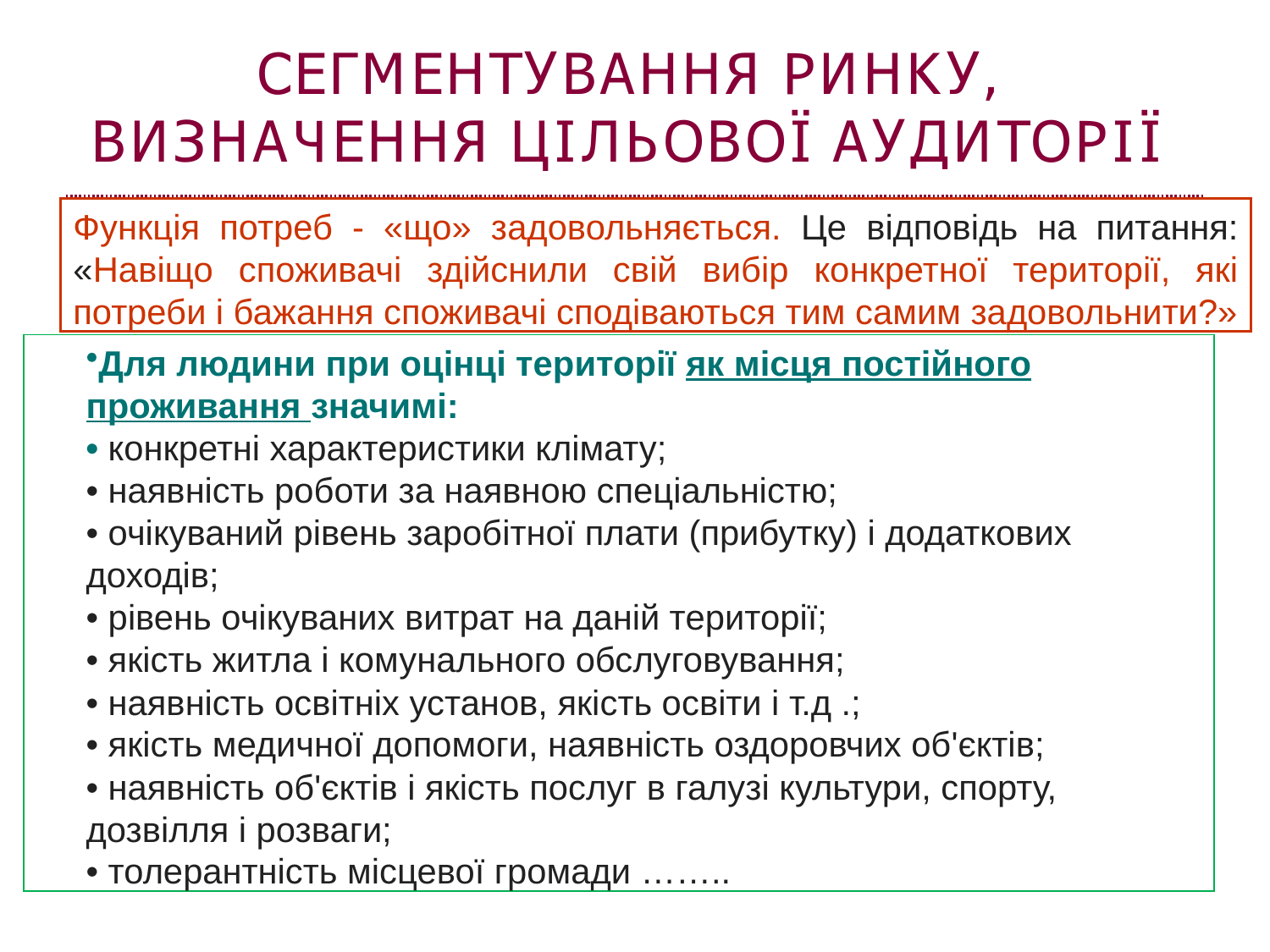

# Сегментування ринку, визначення цільової аудиторії
Функція потреб - «що» задовольняється. Це відповідь на питання: «Навіщо споживачі здійснили свій вибір конкретної території, які потреби і бажання споживачі сподіваються тим самим задовольнити?»
Для людини при оцінці території як місця постійного проживання значимі:
• конкретні характеристики клімату;
• наявність роботи за наявною спеціальністю;
• очікуваний рівень заробітної плати (прибутку) і додаткових доходів;
• рівень очікуваних витрат на даній території;
• якість житла і комунального обслуговування;
• наявність освітніх установ, якість освіти і т.д .;
• якість медичної допомоги, наявність оздоровчих об'єктів;
• наявність об'єктів і якість послуг в галузі культури, спорту, дозвілля і розваги;
• толерантність місцевої громади ……..